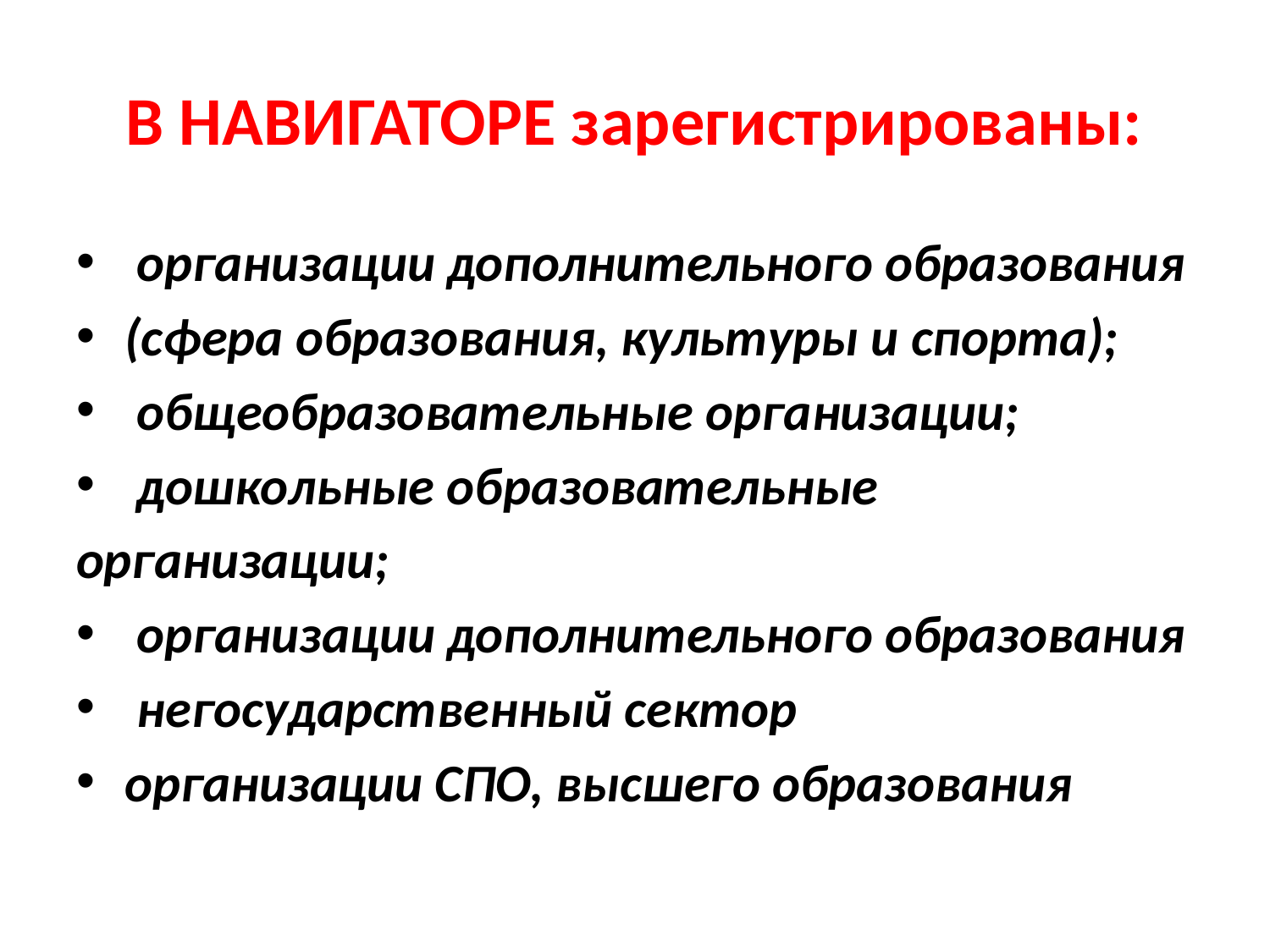

# В НАВИГАТОРЕ зарегистрированы:
 организации дополнительного образования
(сфера образования, культуры и спорта);
 общеобразовательные организации;
 дошкольные образовательные
организации;
 организации дополнительного образования
 негосударственный сектор
организации СПО, высшего образования